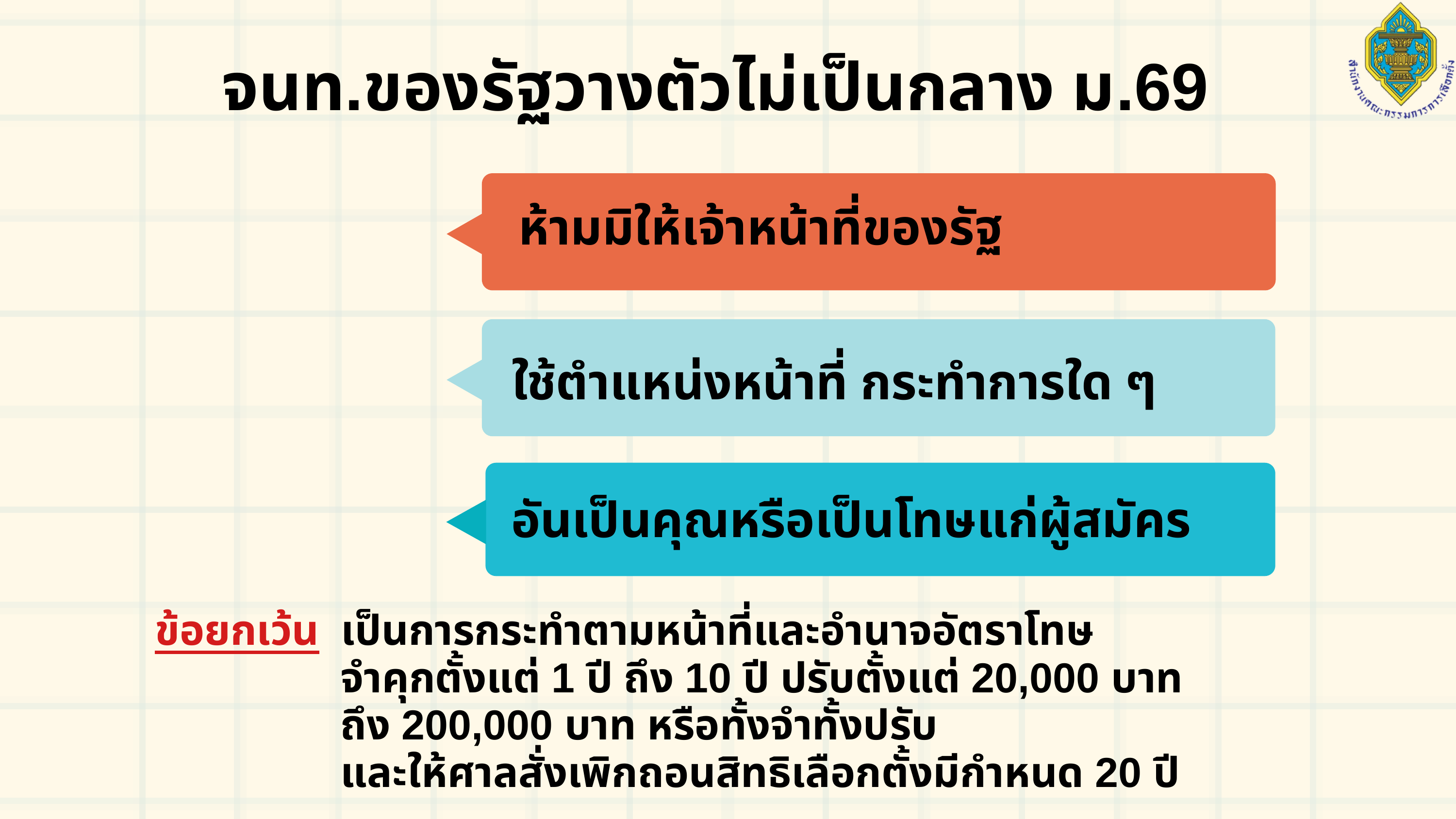

จนท.ของรัฐวางตัวไม่เป็นกลาง ม.69

ห้ามมิให้เจ้าหน้าที่ของรัฐ

ใช้ตำแหน่งหน้าที่ กระทำการใด ๆ

อันเป็นคุณหรือเป็นโทษแก่ผู้สมัคร

ข้อยกเว้น  เป็นการกระทำตามหน้าที่และอำนาจอัตราโทษ
                 จำคุกตั้งแต่ 1 ปี ถึง 10 ปี ปรับตั้งแต่ 20,000 บาท
                 ถึง 200,000 บาท หรือทั้งจำทั้งปรับ
                 และให้ศาลสั่งเพิกถอนสิทธิเลือกตั้งมีกำหนด 20 ปี